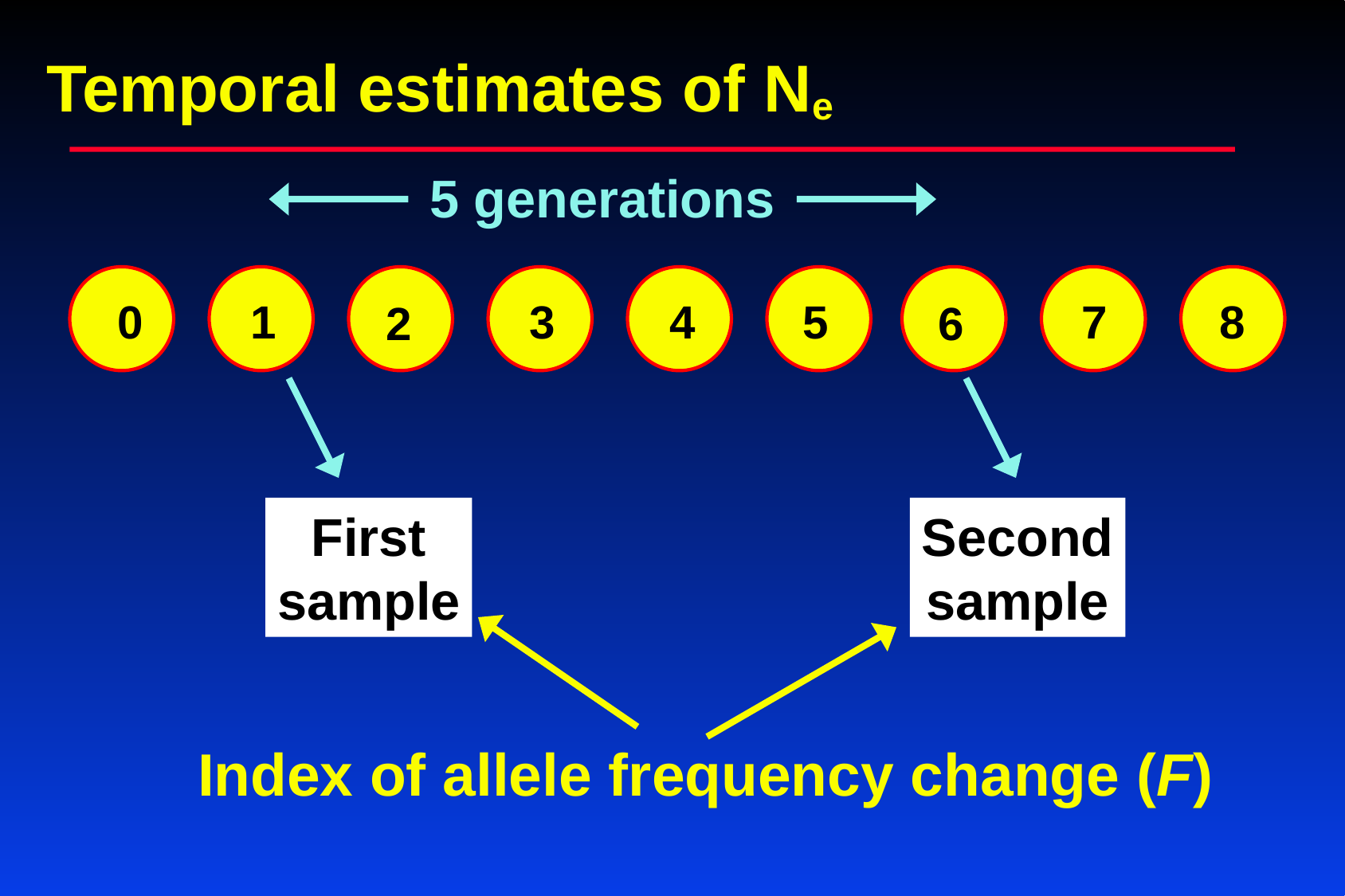

Temporal estimates of Ne

5 generations

0
1
3
4
5
7
8
2
6

First
sample
Second
sample

Index of allele frequency change (F)